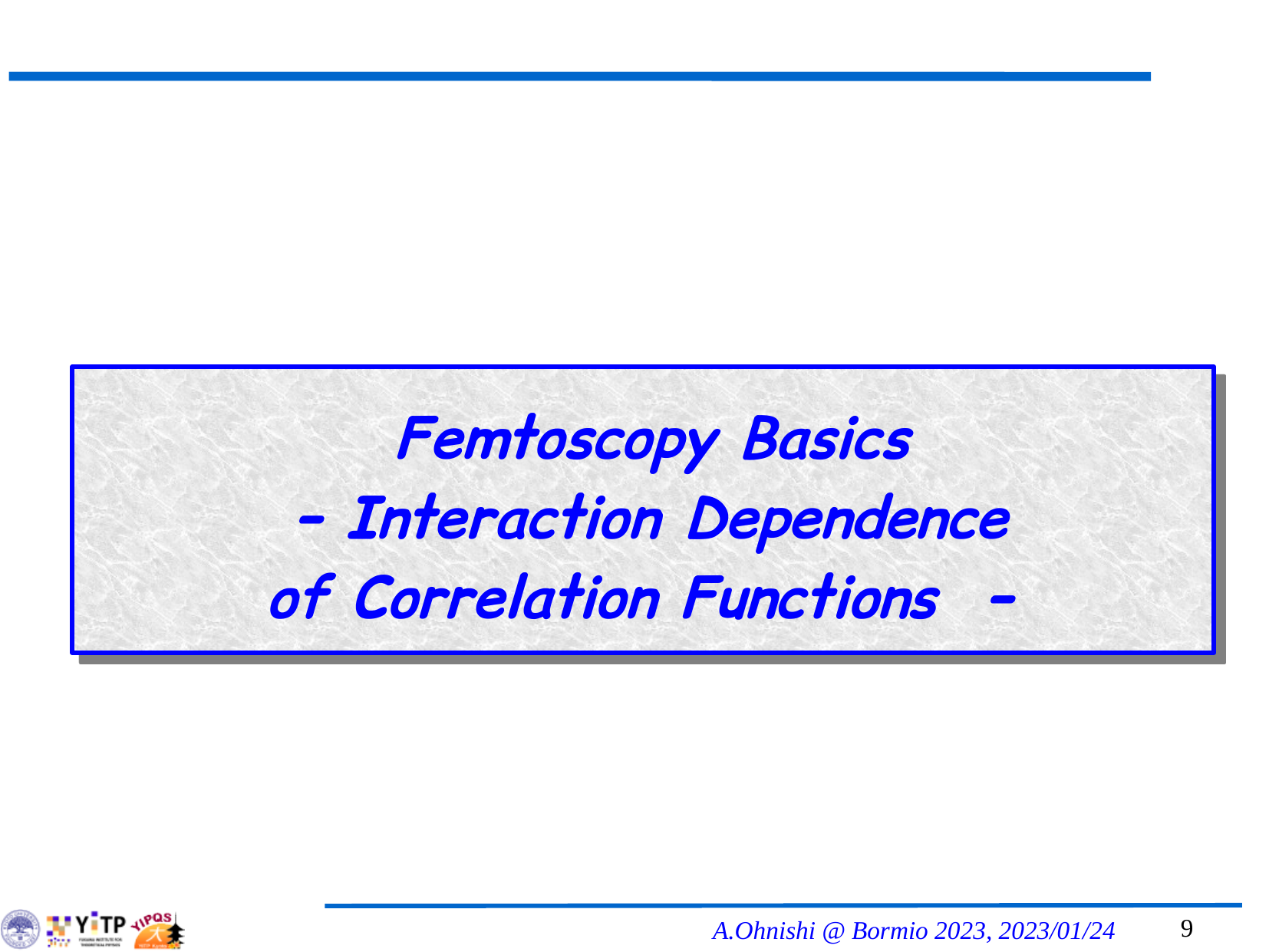

Femtoscopy Basics
– Interaction Dependence
of Correlation Functions  –